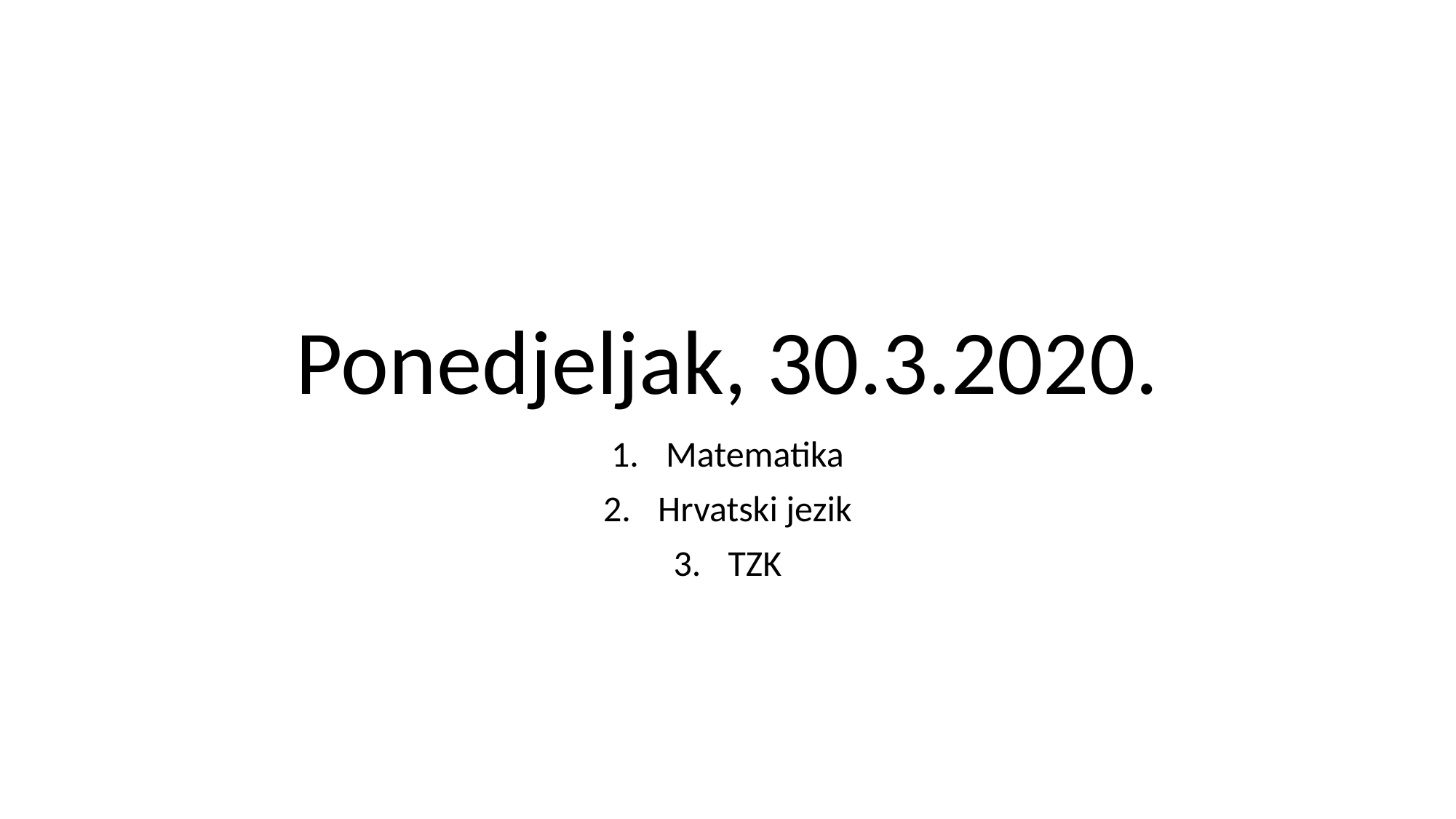

# Ponedjeljak, 30.3.2020.
Matematika
Hrvatski jezik
TZK